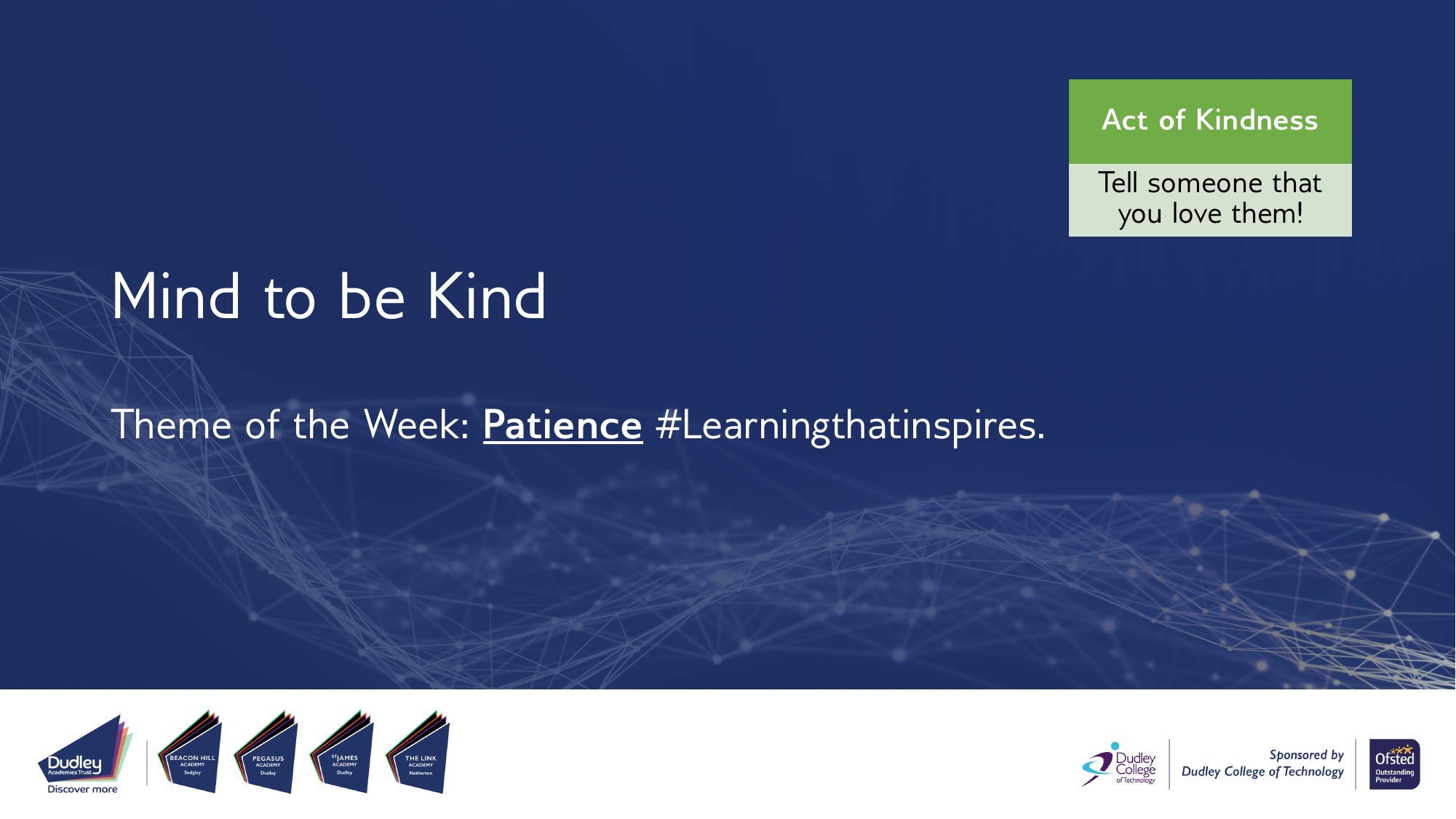

| Act of Kindness |
| --- |
| Tell someone that you love them! |
# Mind to be Kind
Theme of the Week: Patience #Learningthatinspires.